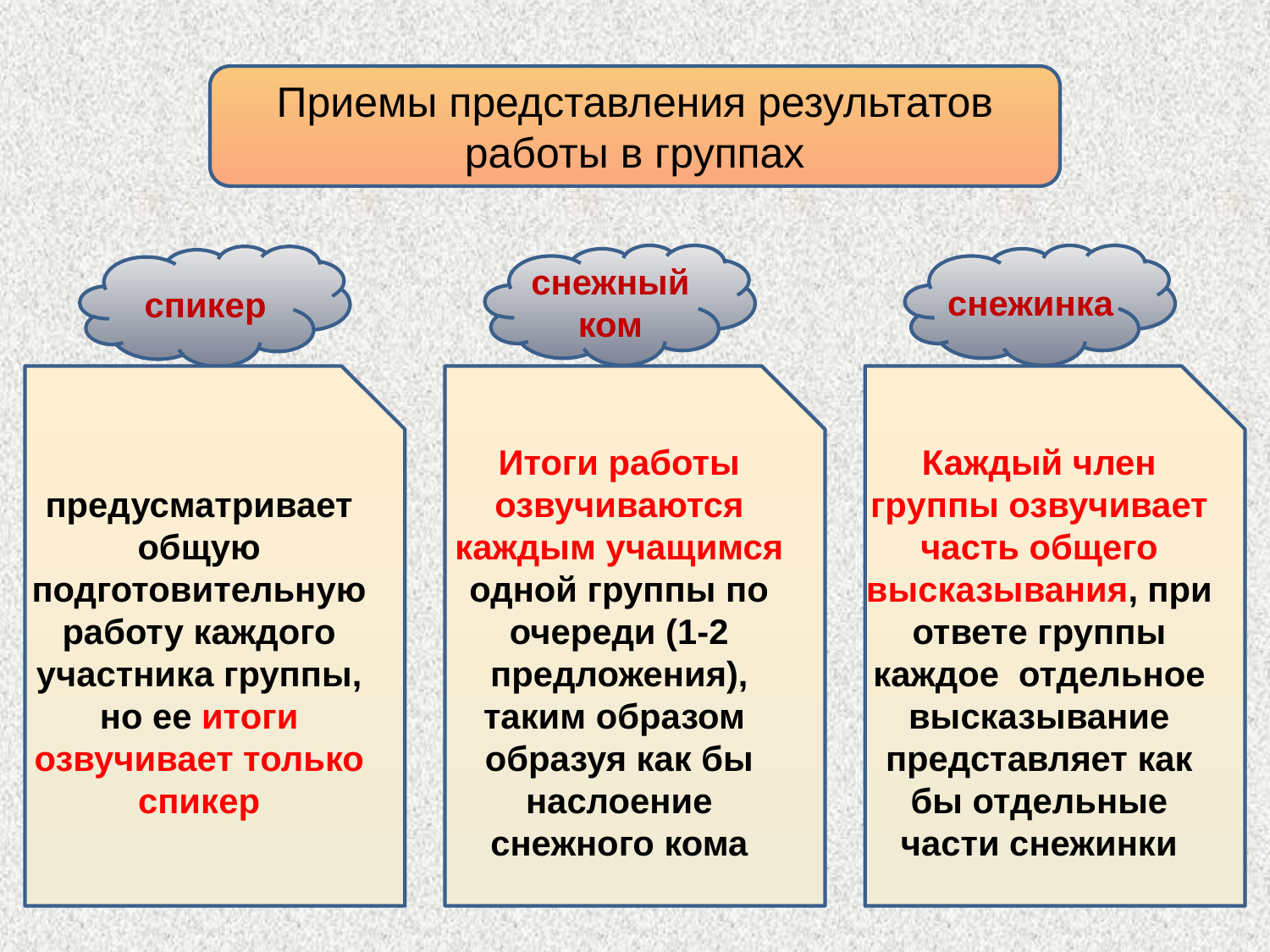

Приемы представления результатов работы в группах
снежный ком
снежинка
спикер
предусматривает общую подготовительную работу каждого участника группы, но ее итоги озвучивает только спикер
Итоги работы озвучиваются каждым учащимся одной группы по очереди (1-2 предложения), таким образом  образуя как бы наслоение снежного кома
Каждый член группы озвучивает часть общего высказывания, при ответе группы каждое  отдельное высказывание представляет как бы отдельные части снежинки